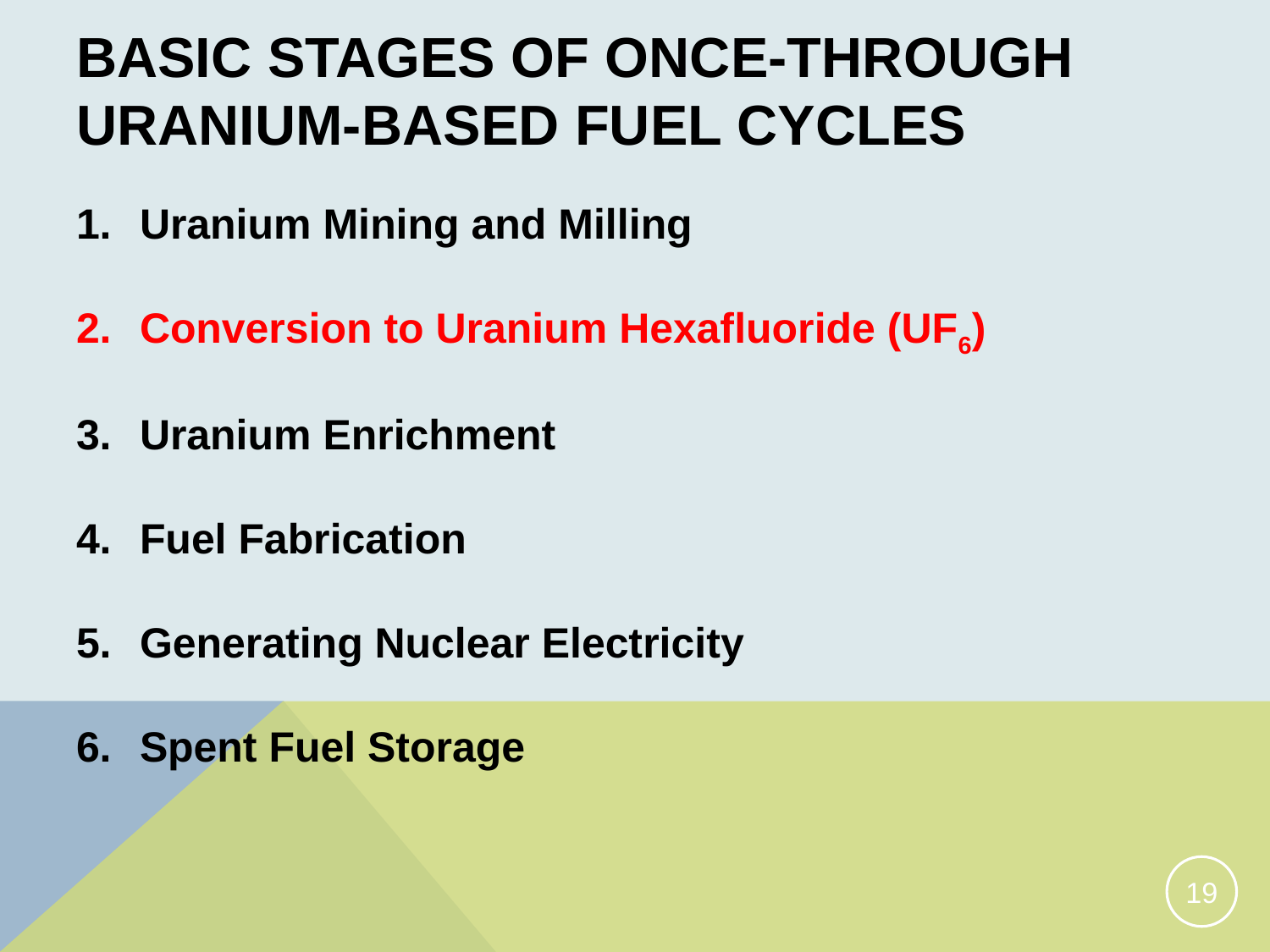

# Basic stages of once-through uranium-based fuel cycles
Uranium Mining and Milling

Conversion to Uranium Hexafluoride (UF6)

Uranium Enrichment

Fuel Fabrication

Generating Nuclear Electricity

Spent Fuel Storage
19